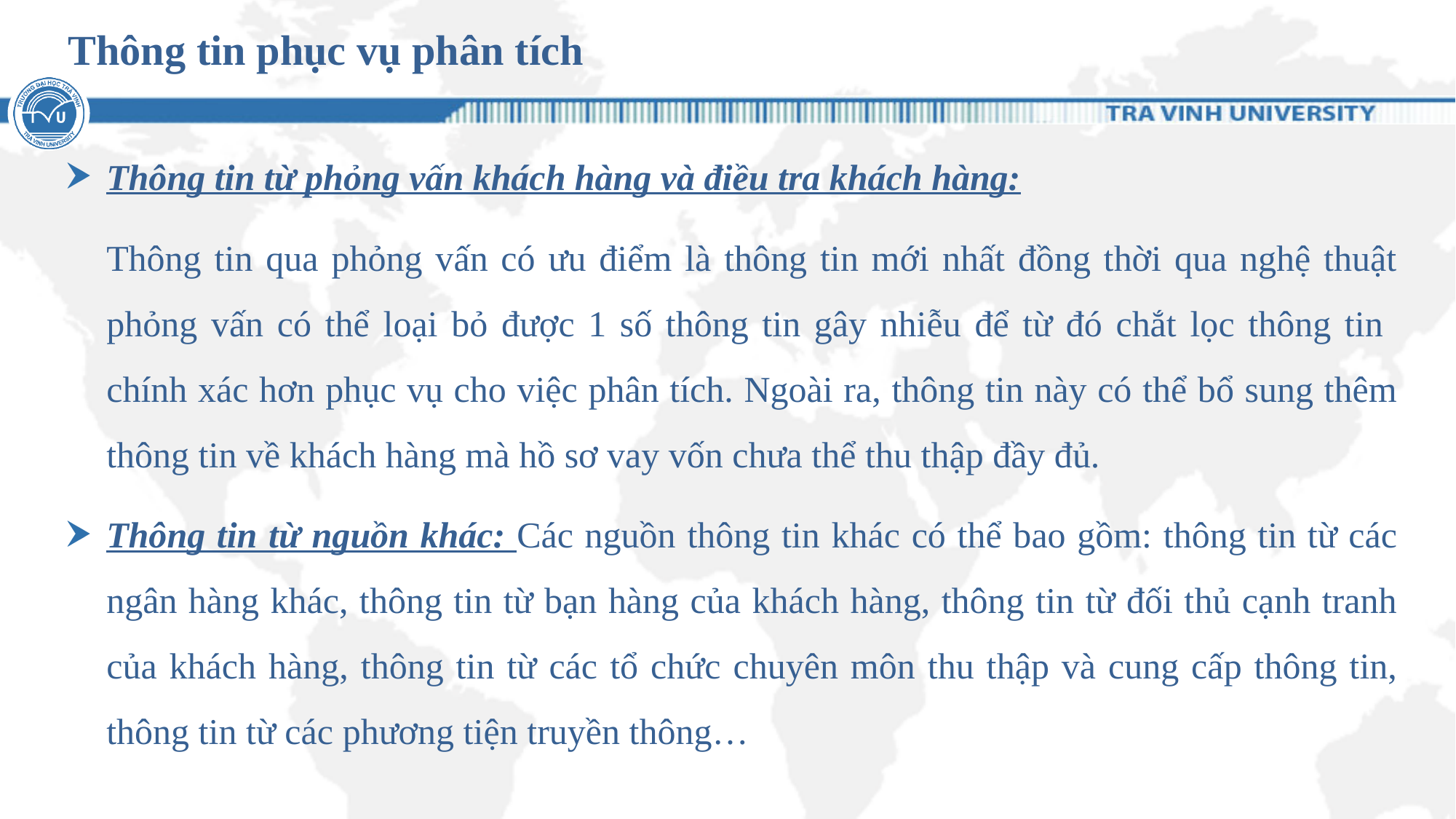

# Thông tin phục vụ phân tích
Thông tin từ phỏng vấn khách hàng và điều tra khách hàng:
	Thông tin qua phỏng vấn có ưu điểm là thông tin mới nhất đồng thời qua nghệ thuật phỏng vấn có thể loại bỏ được 1 số thông tin gây nhiễu để từ đó chắt lọc thông tin  chính xác hơn phục vụ cho việc phân tích. Ngoài ra, thông tin này có thể bổ sung thêm thông tin về khách hàng mà hồ sơ vay vốn chưa thể thu thập đầy đủ.
Thông tin từ nguồn khác: Các nguồn thông tin khác có thể bao gồm: thông tin từ các ngân hàng khác, thông tin từ bạn hàng của khách hàng, thông tin từ đối thủ cạnh tranh của khách hàng, thông tin từ các tổ chức chuyên môn thu thập và cung cấp thông tin, thông tin từ các phương tiện truyền thông…